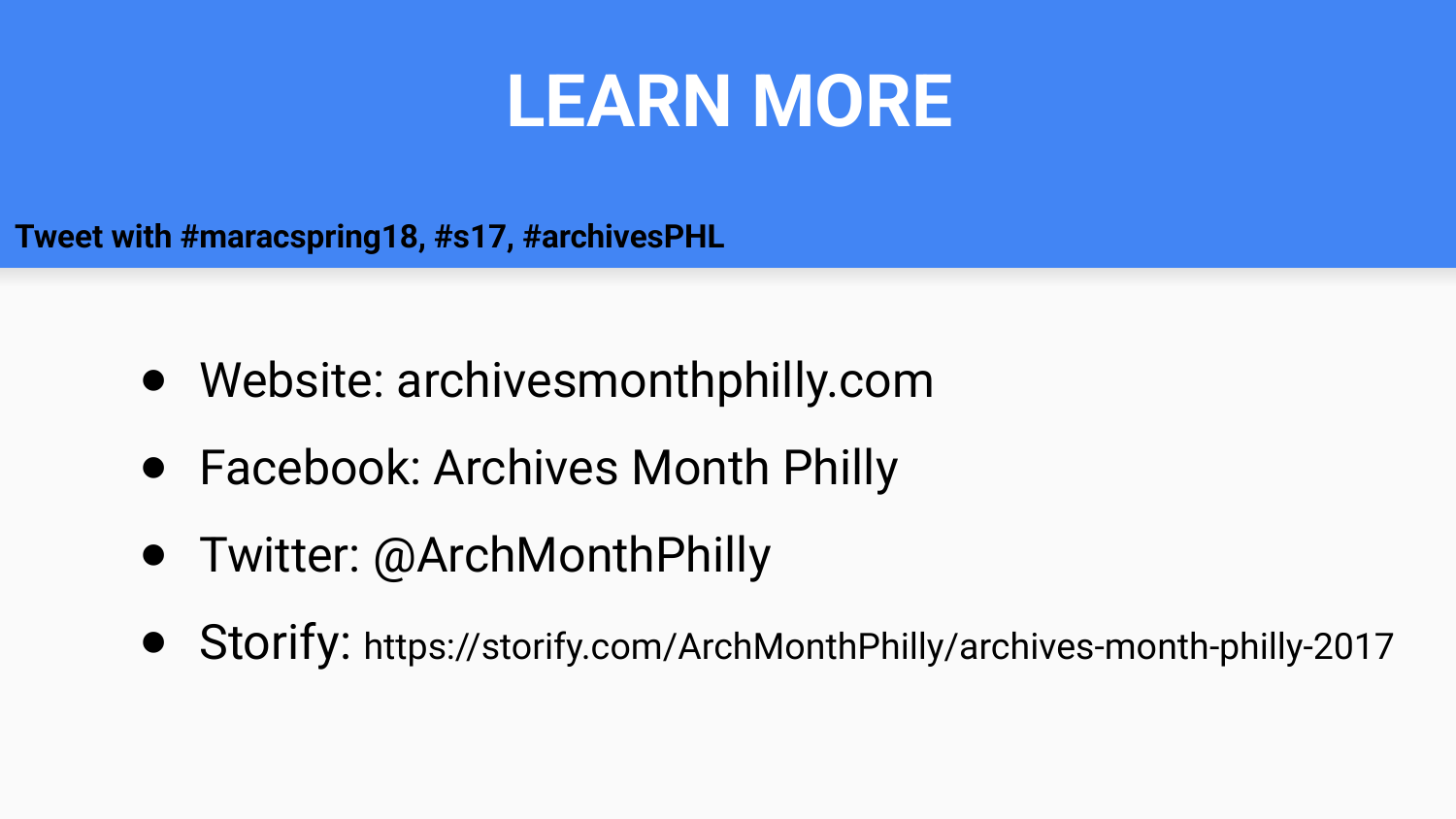

# LEARN MORE
Tweet with #maracspring18, #s17, #archivesPHL
Website: archivesmonthphilly.com
Facebook: Archives Month Philly
Twitter: @ArchMonthPhilly
Storify: https://storify.com/ArchMonthPhilly/archives-month-philly-2017